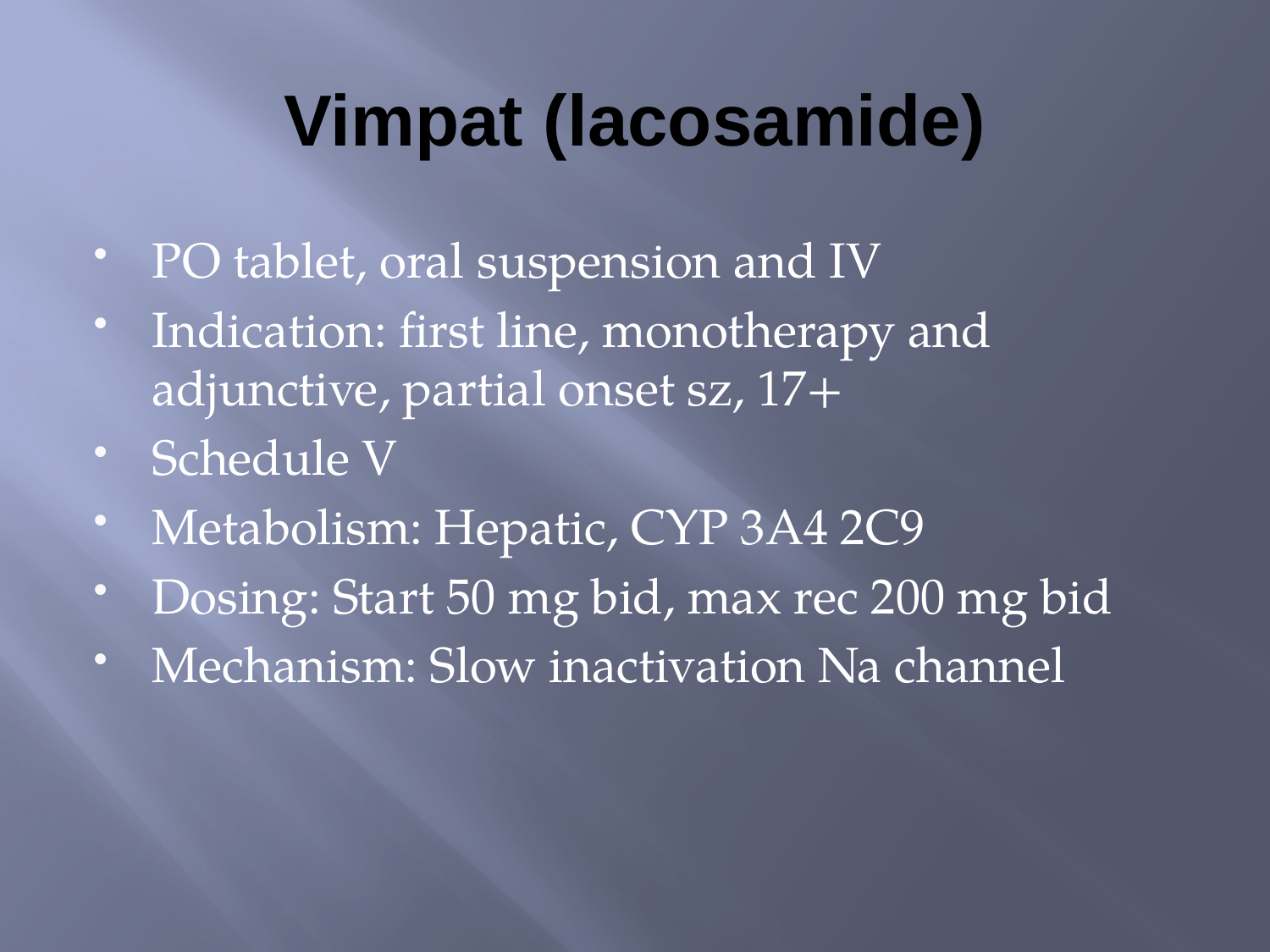

# Vimpat (lacosamide)
PO tablet, oral suspension and IV
Indication: first line, monotherapy and adjunctive, partial onset sz, 17+
Schedule V
Metabolism: Hepatic, CYP 3A4 2C9
Dosing: Start 50 mg bid, max rec 200 mg bid
Mechanism: Slow inactivation Na channel